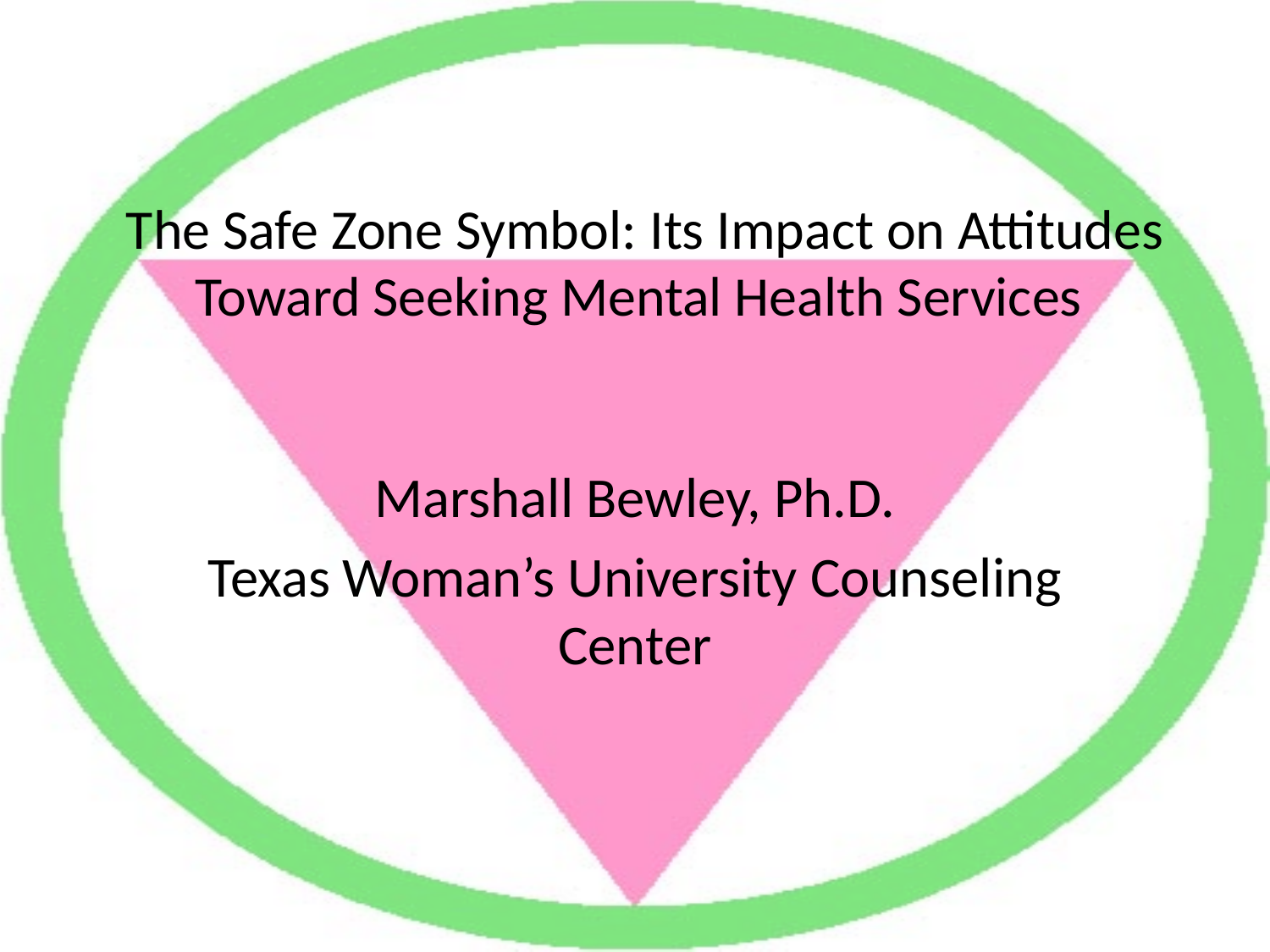

# The Safe Zone Symbol: Its Impact on Attitudes Toward Seeking Mental Health Services
Marshall Bewley, Ph.D.
Texas Woman’s University Counseling Center